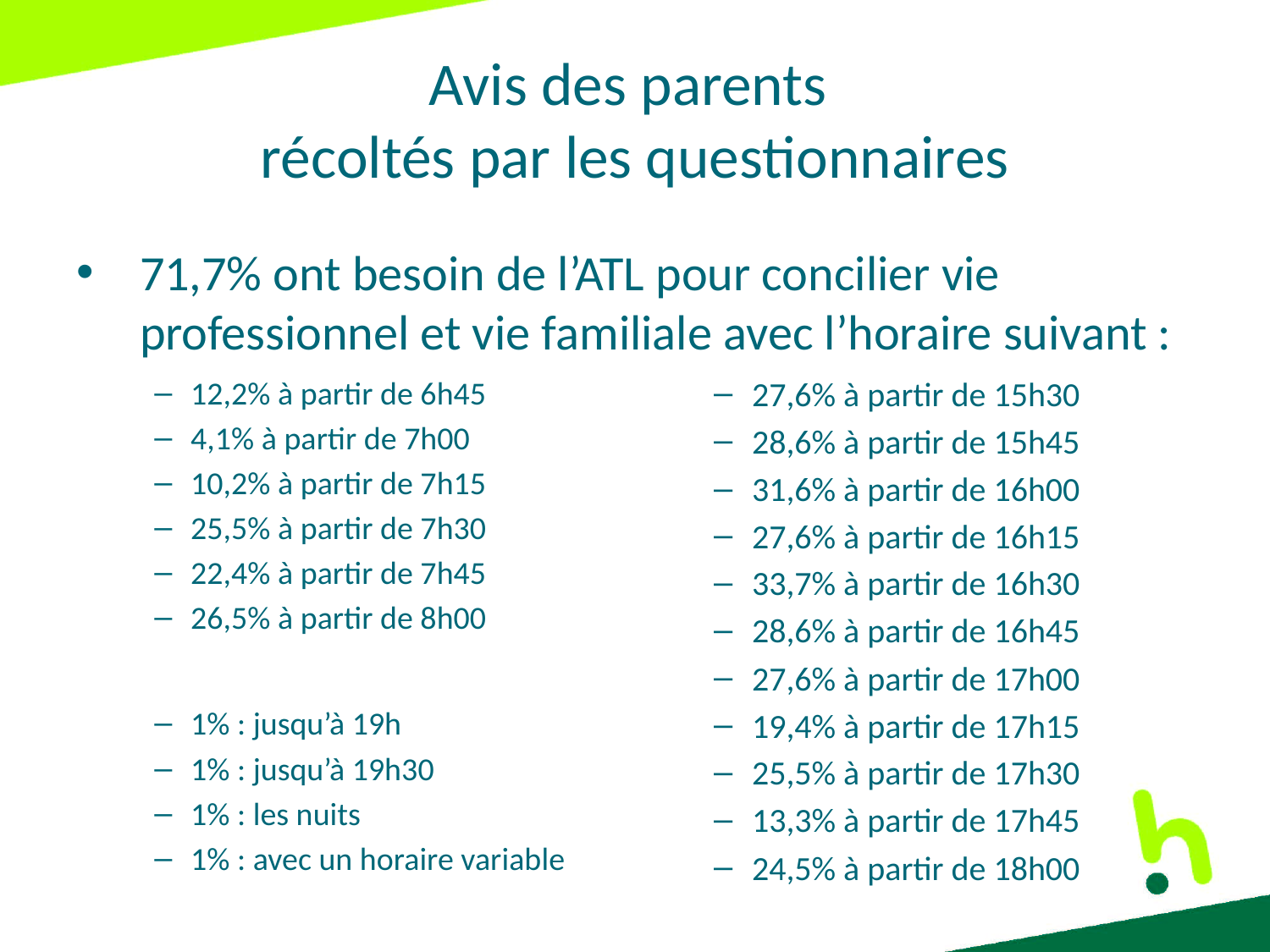

# Avis des parents récoltés par les questionnaires
71,7% ont besoin de l’ATL pour concilier vie professionnel et vie familiale avec l’horaire suivant :
12,2% à partir de 6h45
4,1% à partir de 7h00
10,2% à partir de 7h15
25,5% à partir de 7h30
22,4% à partir de 7h45
26,5% à partir de 8h00

1% : jusqu’à 19h
1% : jusqu’à 19h30
1% : les nuits
1% : avec un horaire variable

27,6% à partir de 15h30
28,6% à partir de 15h45
31,6% à partir de 16h00
27,6% à partir de 16h15
33,7% à partir de 16h30
28,6% à partir de 16h45
27,6% à partir de 17h00
19,4% à partir de 17h15
25,5% à partir de 17h30
13,3% à partir de 17h45
24,5% à partir de 18h00